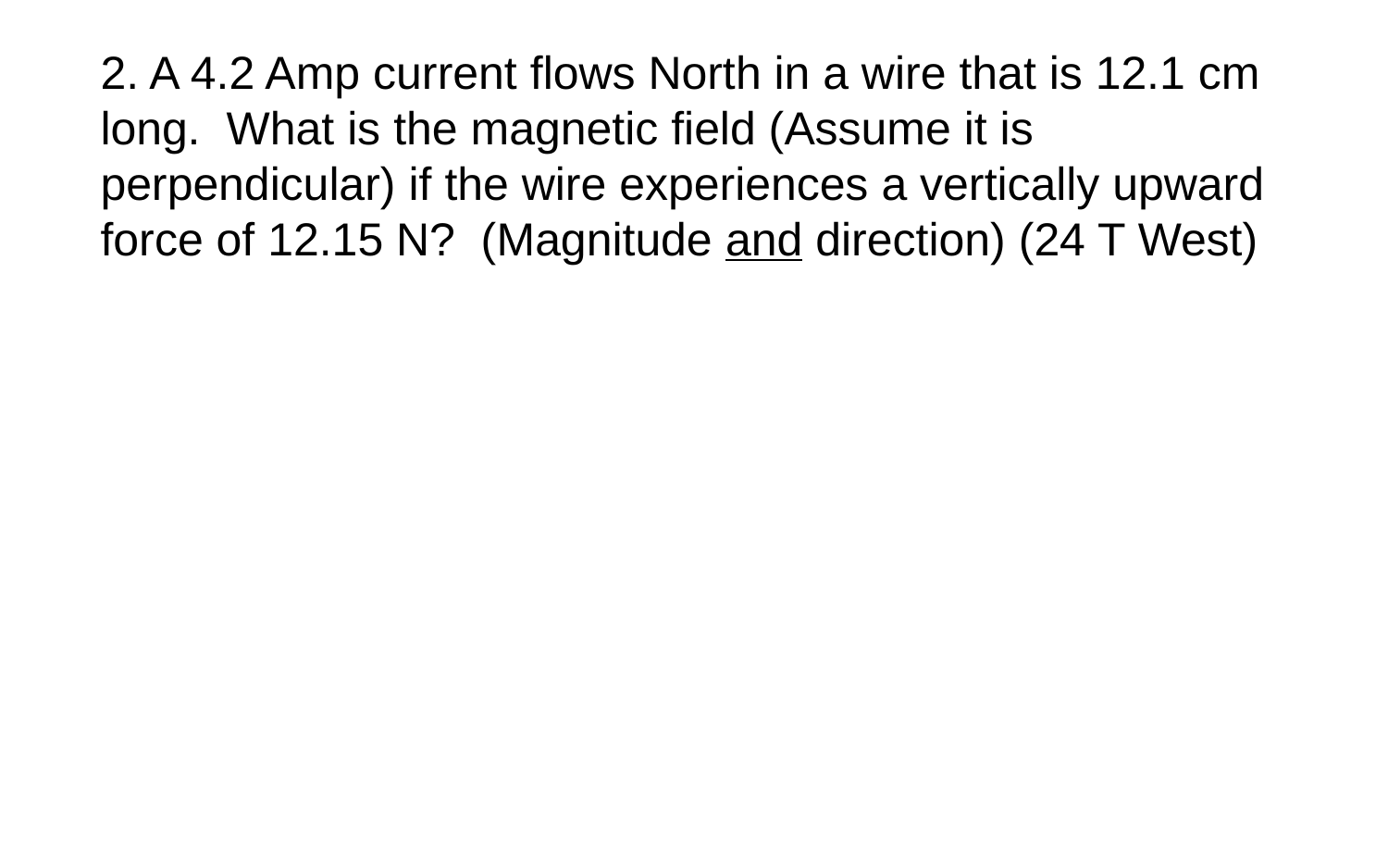

2. A 4.2 Amp current flows North in a wire that is 12.1 cm long.  What is the magnetic field (Assume it is perpendicular) if the wire experiences a vertically upward force of 12.15 N?  (Magnitude and direction) (24 T West)